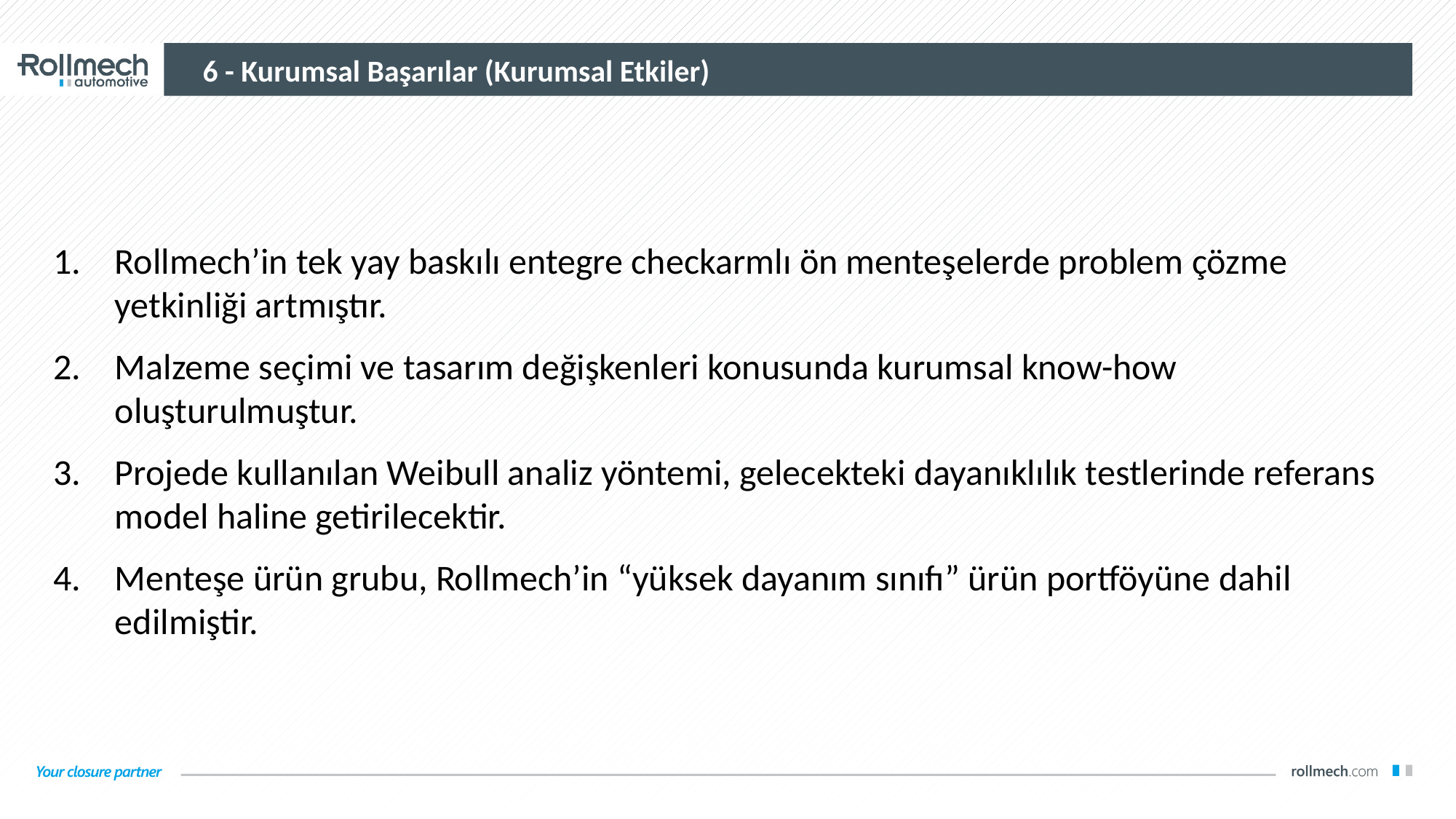

6 - Kurumsal Başarılar (Kurumsal Etkiler)
Rollmech’in tek yay baskılı entegre checkarmlı ön menteşelerde problem çözme yetkinliği artmıştır.
Malzeme seçimi ve tasarım değişkenleri konusunda kurumsal know-how oluşturulmuştur.
Projede kullanılan Weibull analiz yöntemi, gelecekteki dayanıklılık testlerinde referans model haline getirilecektir.
Menteşe ürün grubu, Rollmech’in “yüksek dayanım sınıfı” ürün portföyüne dahil edilmiştir.